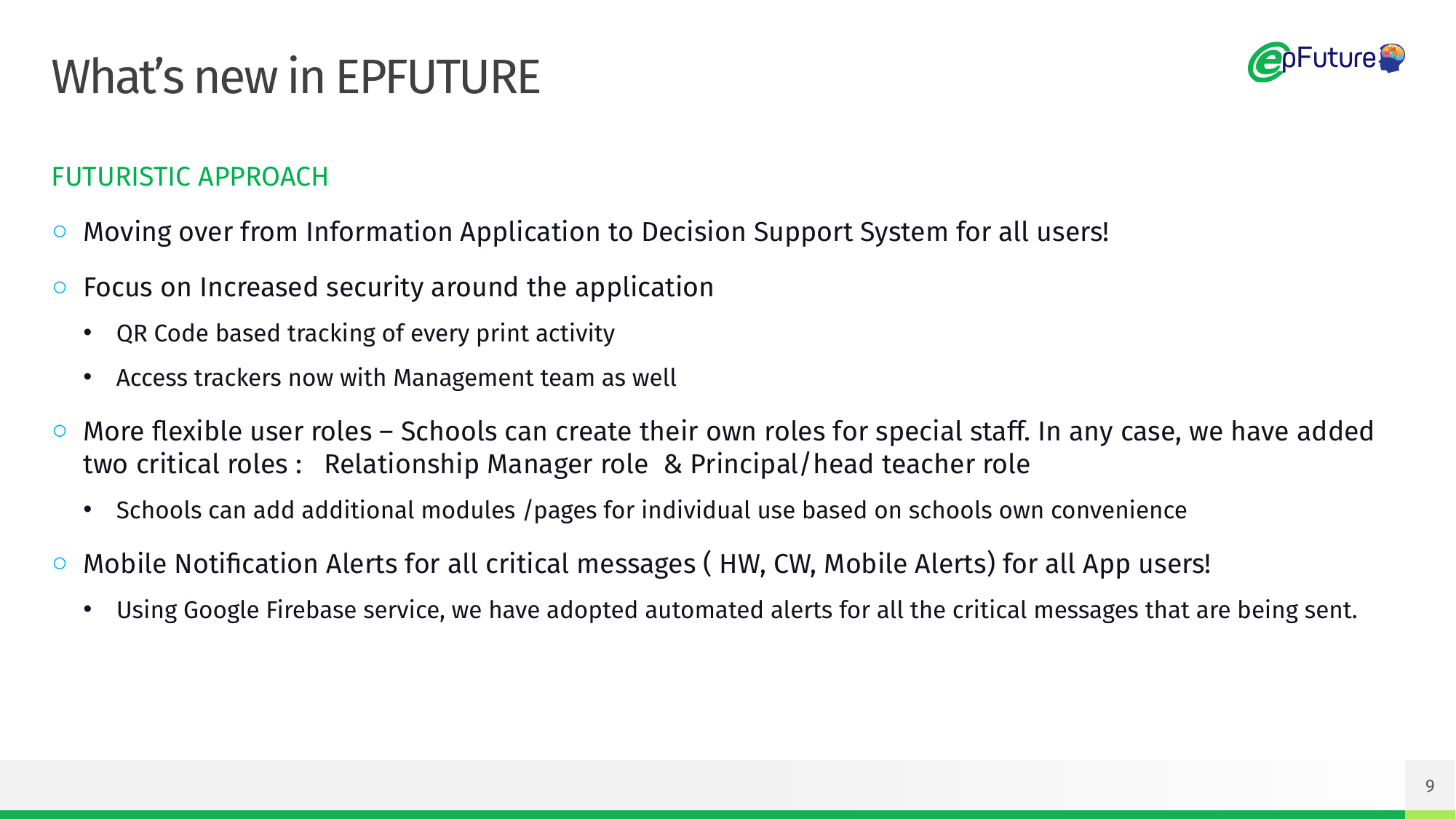

# What’s new in EPFUTURE

FUTURISTIC APPROACH
Moving over from Information Application to Decision Support System for all users!
Focus on Increased security around the application
QR Code based tracking of every print activity
Access trackers now with Management team as well
More flexible user roles – Schools can create their own roles for special staff. In any case, we have added two critical roles :   Relationship Manager role  & Principal/head teacher role
Schools can add additional modules /pages for individual use based on schools own convenience
Mobile Notification Alerts for all critical messages ( HW, CW, Mobile Alerts) for all App users!
Using Google Firebase service, we have adopted automated alerts for all the critical messages that are being sent.

9